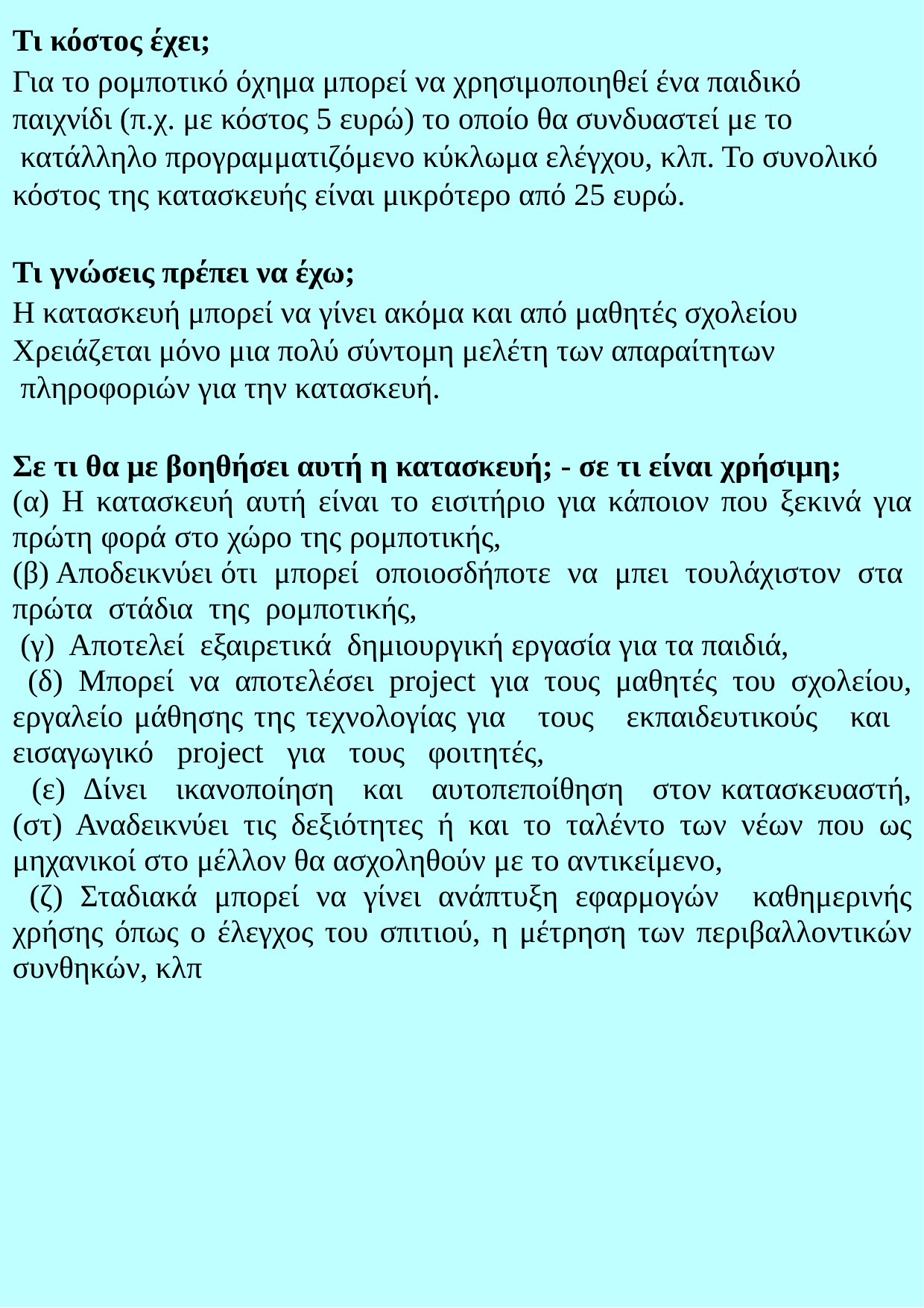

Τι κόστος έχει;

Για το ρομποτικό όχημα μπορεί να χρησιμοποιηθεί ένα παιδικό

παιχνίδι (π.χ. με κόστος 5 ευρώ) το οποίο θα συνδυαστεί με το

 κατάλληλο προγραμματιζόμενο κύκλωμα ελέγχου, κλπ. Το συνολικό

κόστος της κατασκευής είναι μικρότερο από 25 ευρώ.

Τι γνώσεις πρέπει να έχω;

Η κατασκευή μπορεί να γίνει ακόμα και από μαθητές σχολείου

Χρειάζεται μόνο μια πολύ σύντομη μελέτη των απαραίτητων

 πληροφοριών για την κατασκευή.

Σε τι θα με βοηθήσει αυτή η κατασκευή; - σε τι είναι χρήσιμη;
(α) Η κατασκευή αυτή είναι το εισιτήριο για κάποιον που ξεκινά για πρώτη φορά στο χώρο της ρομποτικής,                                                   (β) Αποδεικνύει ότι  μπορεί  οποιοσδήποτε  να  μπει  τουλάχιστον  στα  πρώτα  στάδια  της  ρομποτικής,
 (γ)  Αποτελεί  εξαιρετικά  δημιουργική εργασία για τα παιδιά,
 (δ) Μπορεί να αποτελέσει project για τους μαθητές του σχολείου, εργαλείο μάθησης της τεχνολογίας για   τους   εκπαιδευτικούς   και   εισαγωγικό   project   για   τους   φοιτητές,
  (ε)  Δίνει   ικανοποίηση   και   αυτοπεποίθηση   στον κατασκευαστή, (στ) Αναδεικνύει τις δεξιότητες ή και το ταλέντο των νέων που ως μηχανικοί στο μέλλον θα ασχοληθούν με το αντικείμενο,
 (ζ) Σταδιακά μπορεί να γίνει ανάπτυξη εφαρμογών  καθημερινής χρήσης όπως ο έλεγχος του σπιτιού, η μέτρηση των περιβαλλοντικών συνθηκών, κλπ